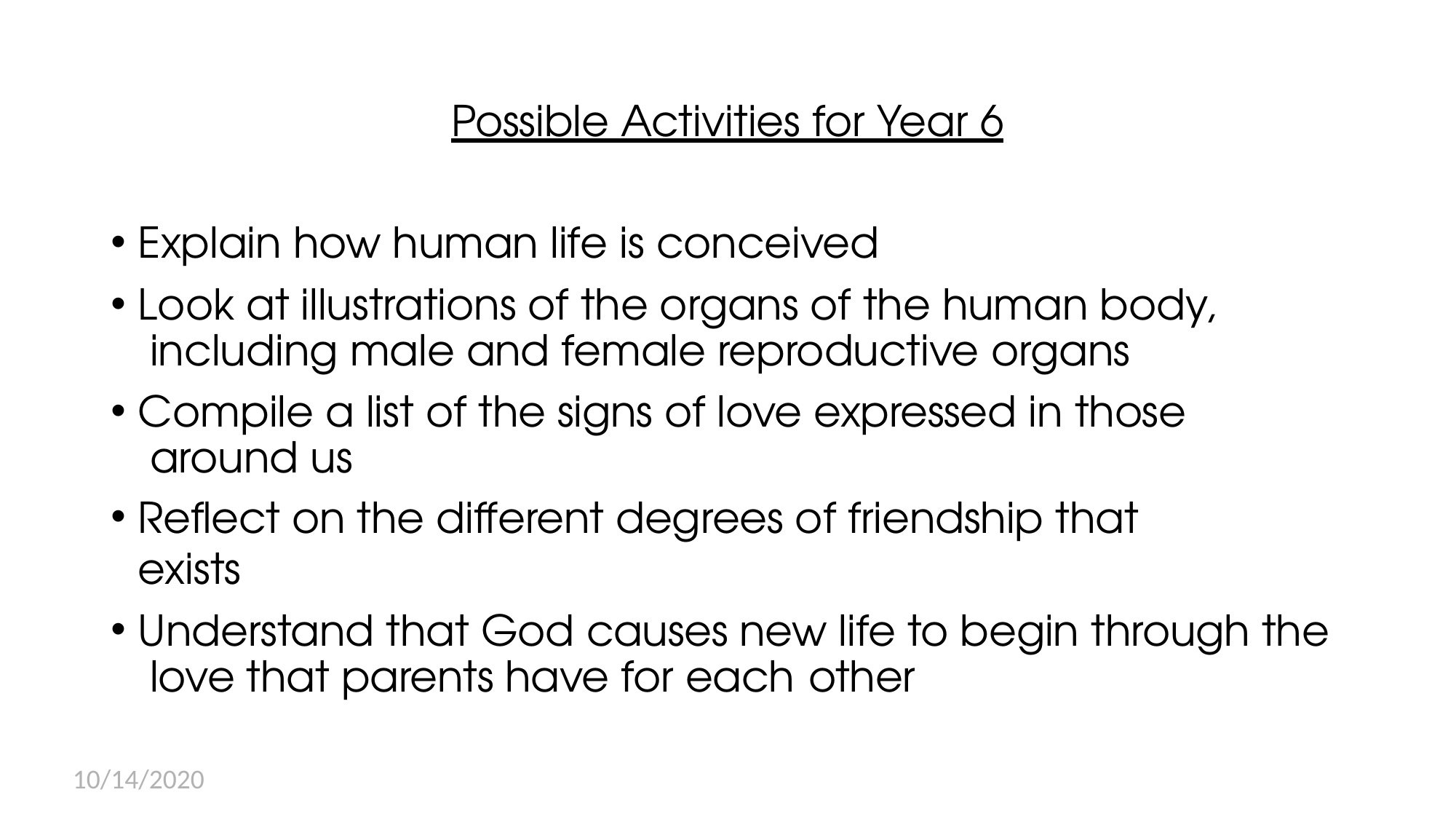

Possible Activities for Year 6

Explain how human life is conceived
Look at illustrations of the organs of the human body,  including male and female reproductive organs
Compile a list of the signs of love expressed in those  around us
Reflect on the different degrees of friendship that exists
Understand that God causes new life to begin through the  love that parents have for each other
10/14/2020
St Joseph's Catholic Primary School